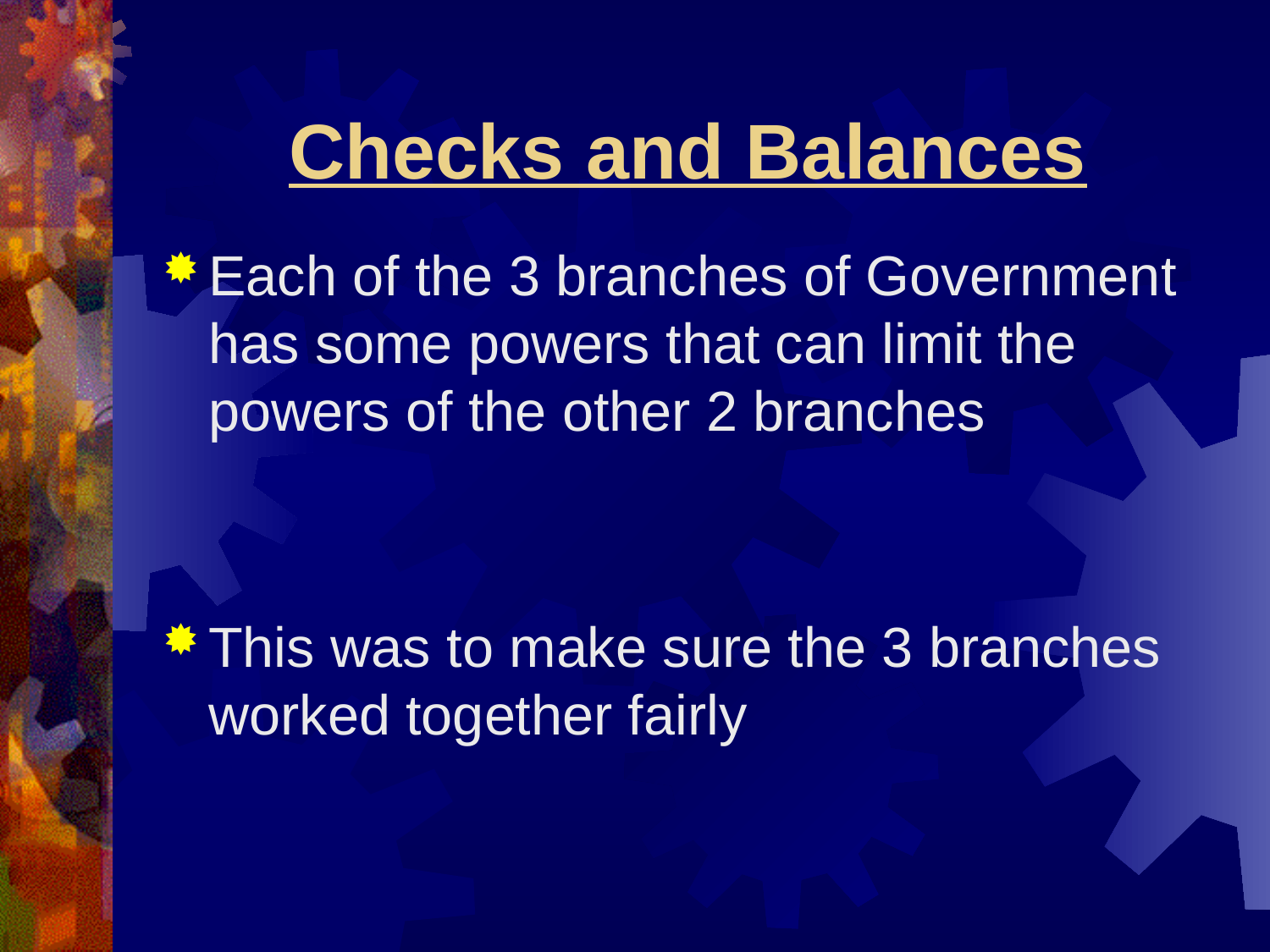

# Checks and Balances
Each of the 3 branches of Government has some powers that can limit the powers of the other 2 branches

This was to make sure the 3 branches worked together fairly